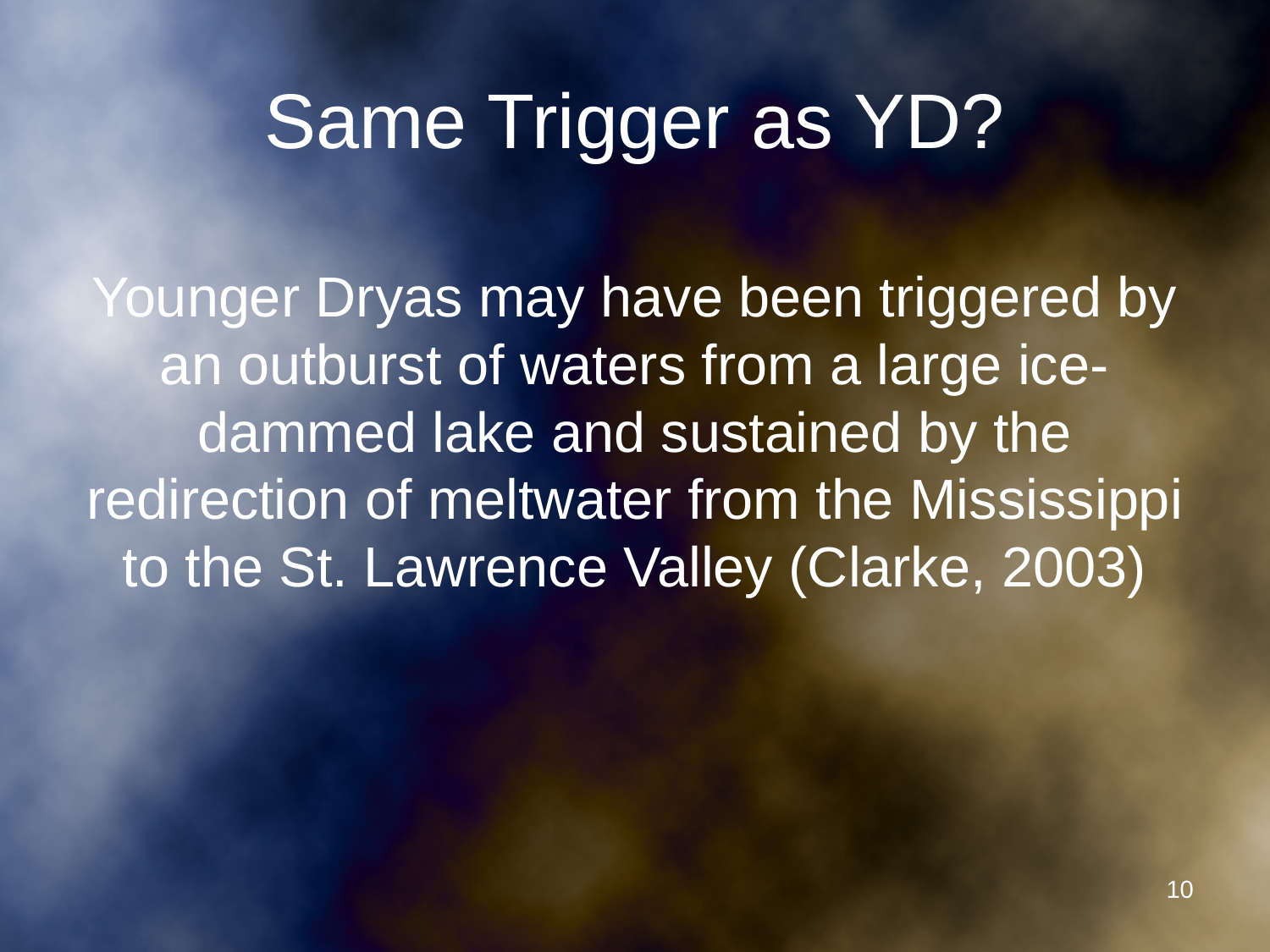

# Same Trigger as YD?
Younger Dryas may have been triggered by an outburst of waters from a large ice-dammed lake and sustained by the redirection of meltwater from the Mississippi to the St. Lawrence Valley (Clarke, 2003)
10